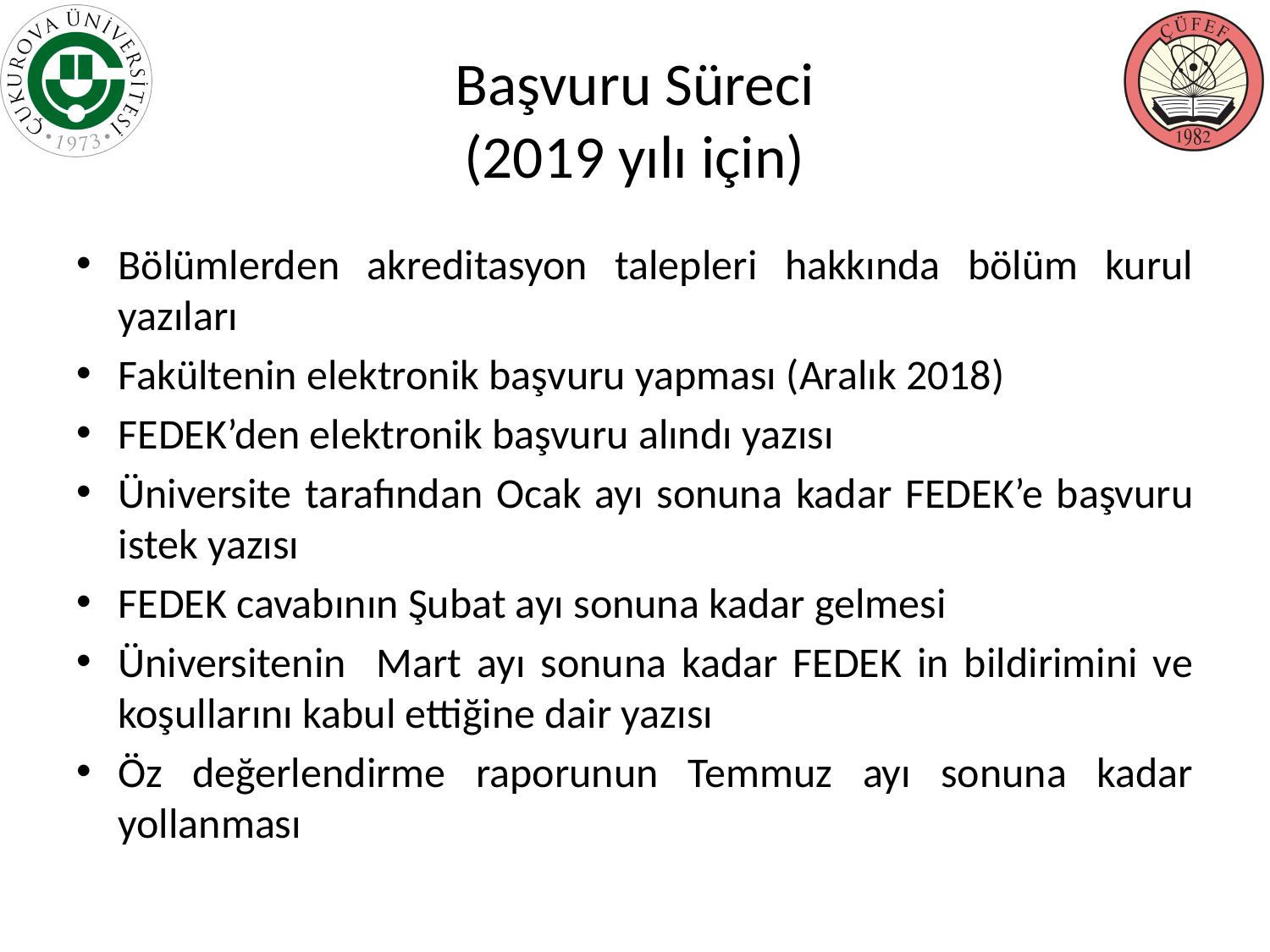

# Başvuru Süreci (2019 yılı için)
Bölümlerden akreditasyon talepleri hakkında bölüm kurul yazıları
Fakültenin elektronik başvuru yapması (Aralık 2018)
FEDEK’den elektronik başvuru alındı yazısı
Üniversite tarafından Ocak ayı sonuna kadar FEDEK’e başvuru istek yazısı
FEDEK cavabının Şubat ayı sonuna kadar gelmesi
Üniversitenin  Mart ayı sonuna kadar FEDEK in bildirimini ve koşullarını kabul ettiğine dair yazısı
Öz değerlendirme raporunun Temmuz ayı sonuna kadar yollanması